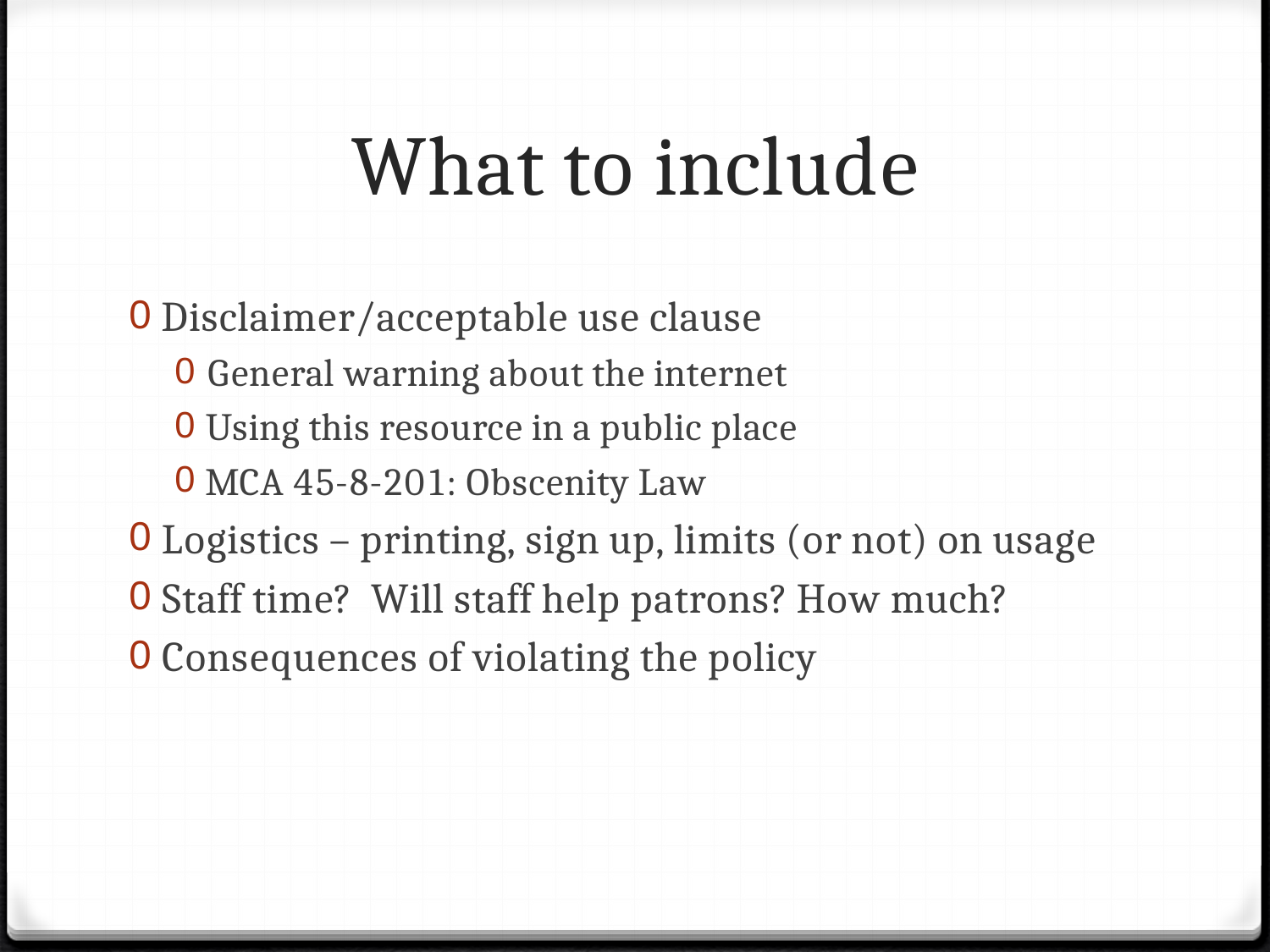

# What to include
Disclaimer/acceptable use clause
General warning about the internet
Using this resource in a public place
MCA 45-8-201: Obscenity Law
Logistics – printing, sign up, limits (or not) on usage
Staff time?  Will staff help patrons? How much?
Consequences of violating the policy